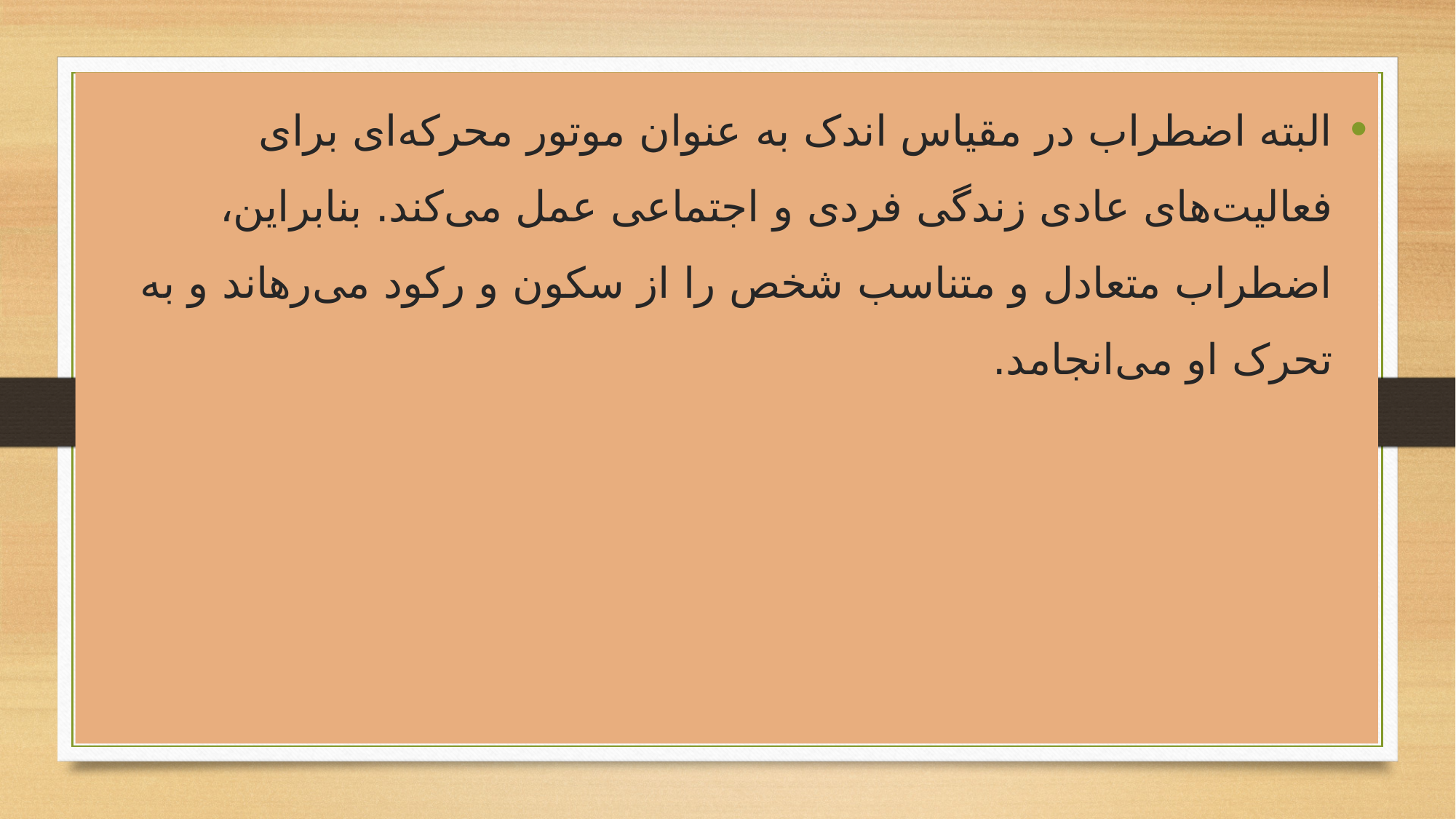

البته اضطراب در مقیاس اندک به عنوان موتور محرکه‌ای برای فعالیت‌های عادی زندگی فردی و اجتماعی عمل می‌کند. بنابراین، اضطراب متعادل و متناسب شخص را از سکون و رکود می‌رهاند و به تحرک او می‌انجامد.